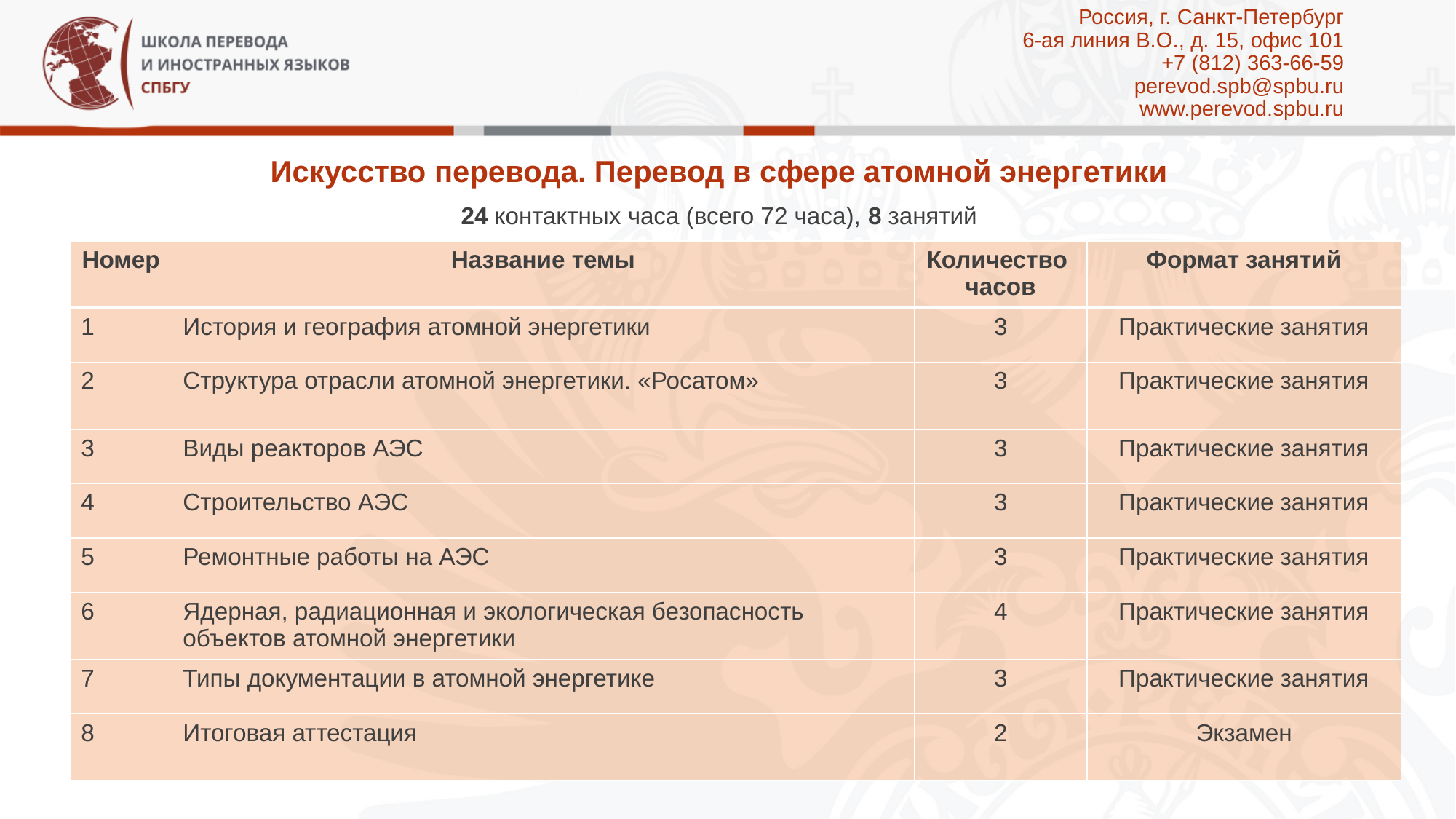

# Россия, г. Санкт-Петербург 6-ая линия В.О., д. 15, офис 101 +7 (812) 363-66-59 perevod.spb@spbu.ru www.perevod.spbu.ru
Искусство перевода. Перевод в сфере атомной энергетики
24 контактных часа (всего 72 часа), 8 занятий
| Номер | Название темы | Количество часов | Формат занятий |
| --- | --- | --- | --- |
| 1 | История и география атомной энергетики | 3 | Практические занятия |
| 2 | Структура отрасли атомной энергетики. «Росатом» | 3 | Практические занятия |
| 3 | Виды реакторов АЭС | 3 | Практические занятия |
| 4 | Строительство АЭС | 3 | Практические занятия |
| 5 | Ремонтные работы на АЭС | 3 | Практические занятия |
| 6 | Ядерная, радиационная и экологическая безопасность объектов атомной энергетики | 4 | Практические занятия |
| 7 | Типы документации в атомной энергетике | 3 | Практические занятия |
| 8 | Итоговая аттестация | 2 | Экзамен |